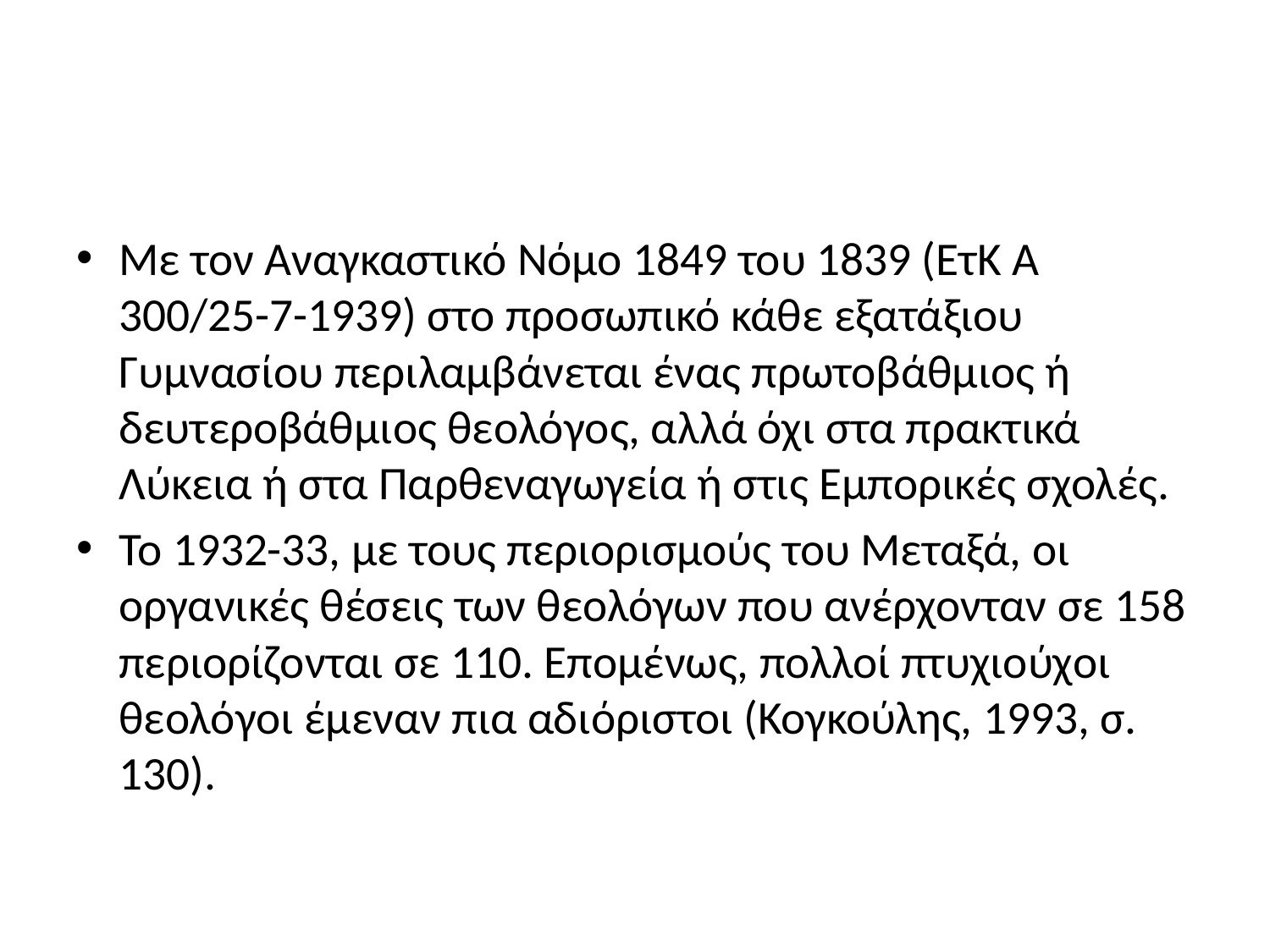

#
Με τον Αναγκαστικό Νόμο 1849 του 1839 (ΕτΚ Α 300/25-7-1939) στο προσωπικό κάθε εξατάξιου Γυμνασίου περιλαμβάνεται ένας πρωτοβάθμιος ή δευτεροβάθμιος θεολόγος, αλλά όχι στα πρακτικά Λύκεια ή στα Παρθεναγωγεία ή στις Εμπορικές σχολές.
Το 1932-33, με τους περιορισμούς του Μεταξά, οι οργανικές θέσεις των θεολόγων που ανέρχονταν σε 158 περιορίζονται σε 110. Επομένως, πολλοί πτυχιούχοι θεολόγοι έμεναν πια αδιόριστοι (Κογκούλης, 1993, σ. 130).